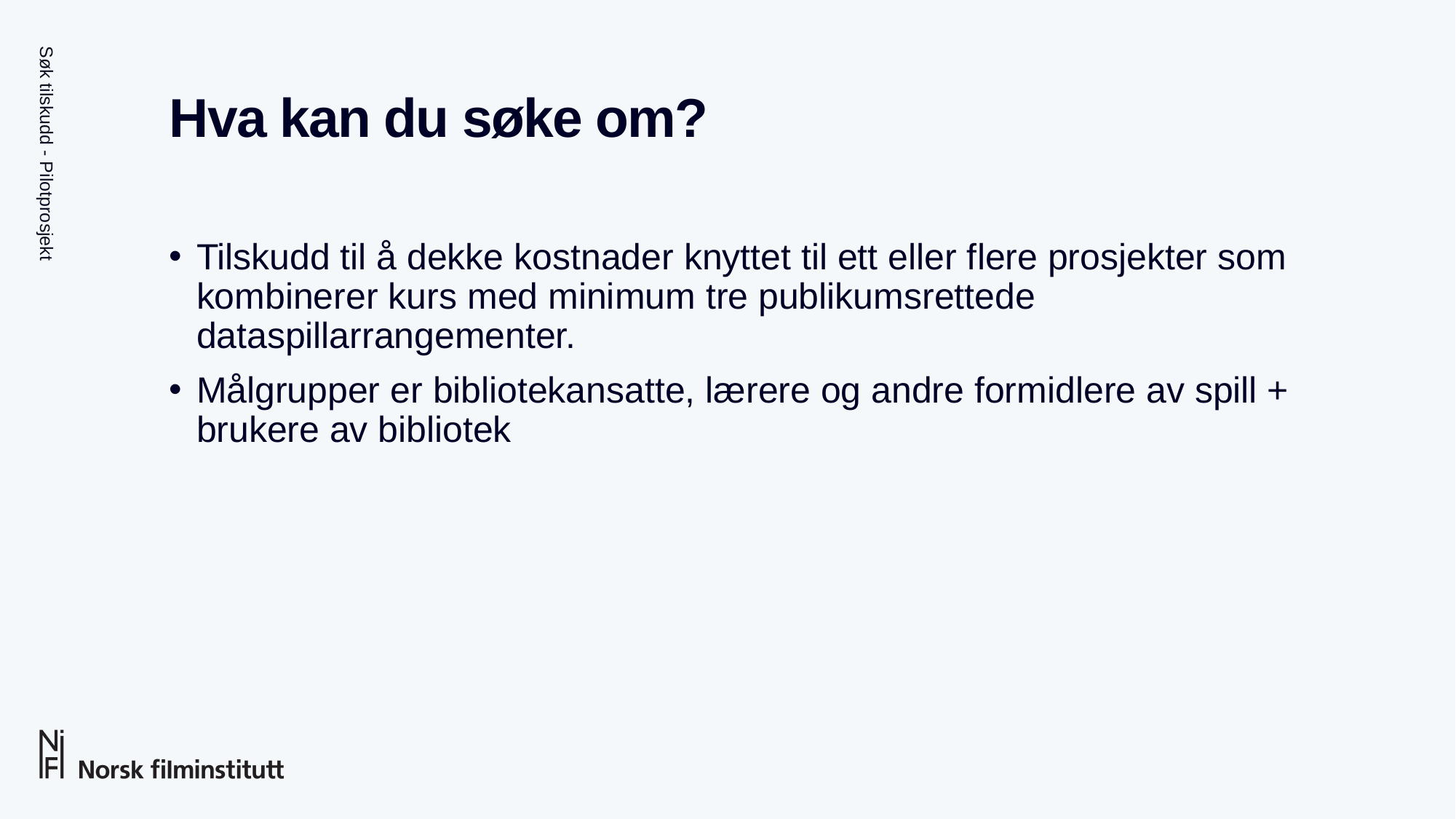

# Hva kan du søke om?
Søk tilskudd - Pilotprosjekt
Tilskudd til å dekke kostnader knyttet til ett eller flere prosjekter som kombinerer kurs med minimum tre publikumsrettede dataspillarrangementer.
Målgrupper er bibliotekansatte, lærere og andre formidlere av spill + brukere av bibliotek